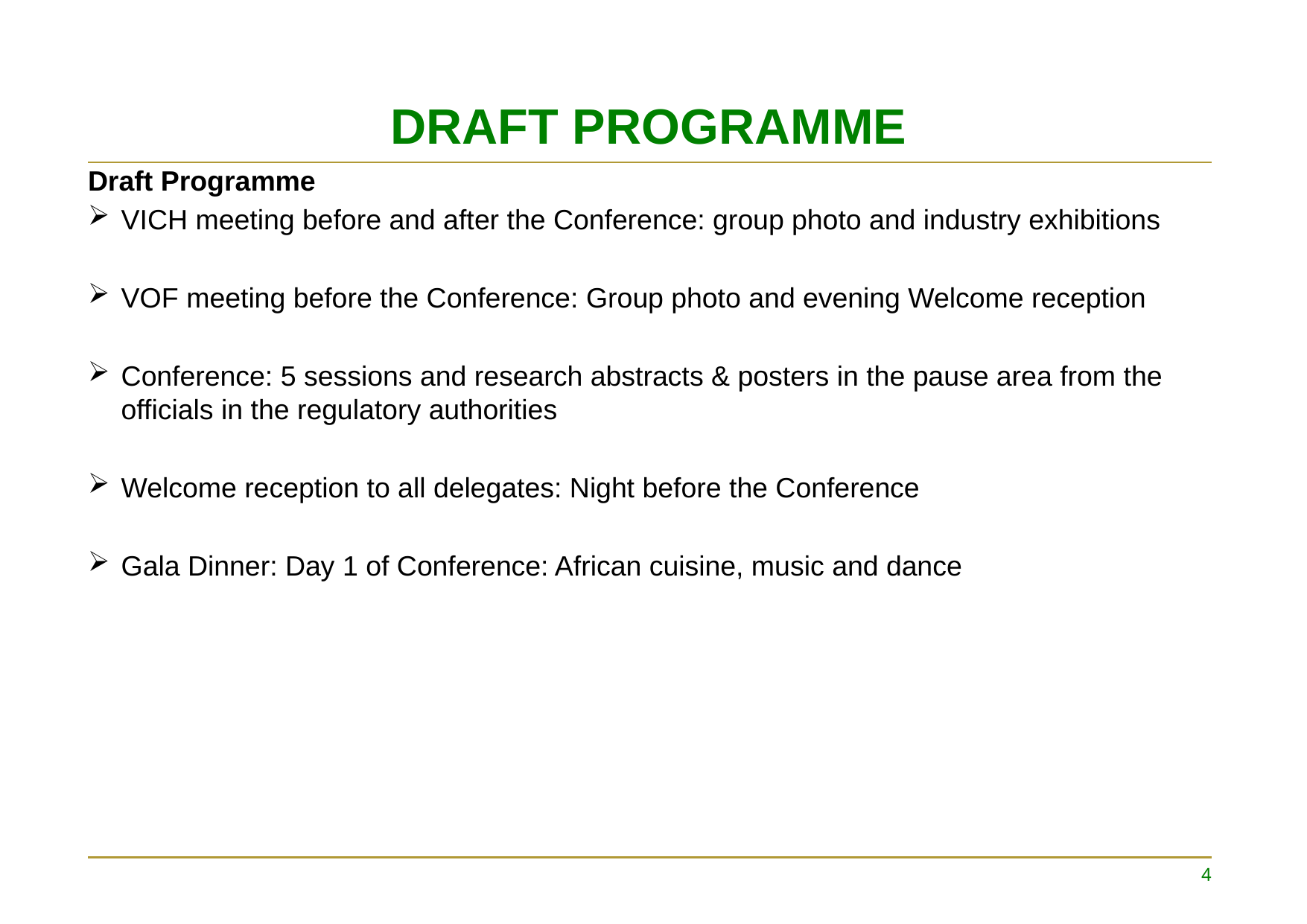

# DRAFT PROGRAMME
Draft Programme
VICH meeting before and after the Conference: group photo and industry exhibitions

VOF meeting before the Conference: Group photo and evening Welcome reception

Conference: 5 sessions and research abstracts & posters in the pause area from the officials in the regulatory authorities

Welcome reception to all delegates: Night before the Conference

Gala Dinner: Day 1 of Conference: African cuisine, music and dance

4